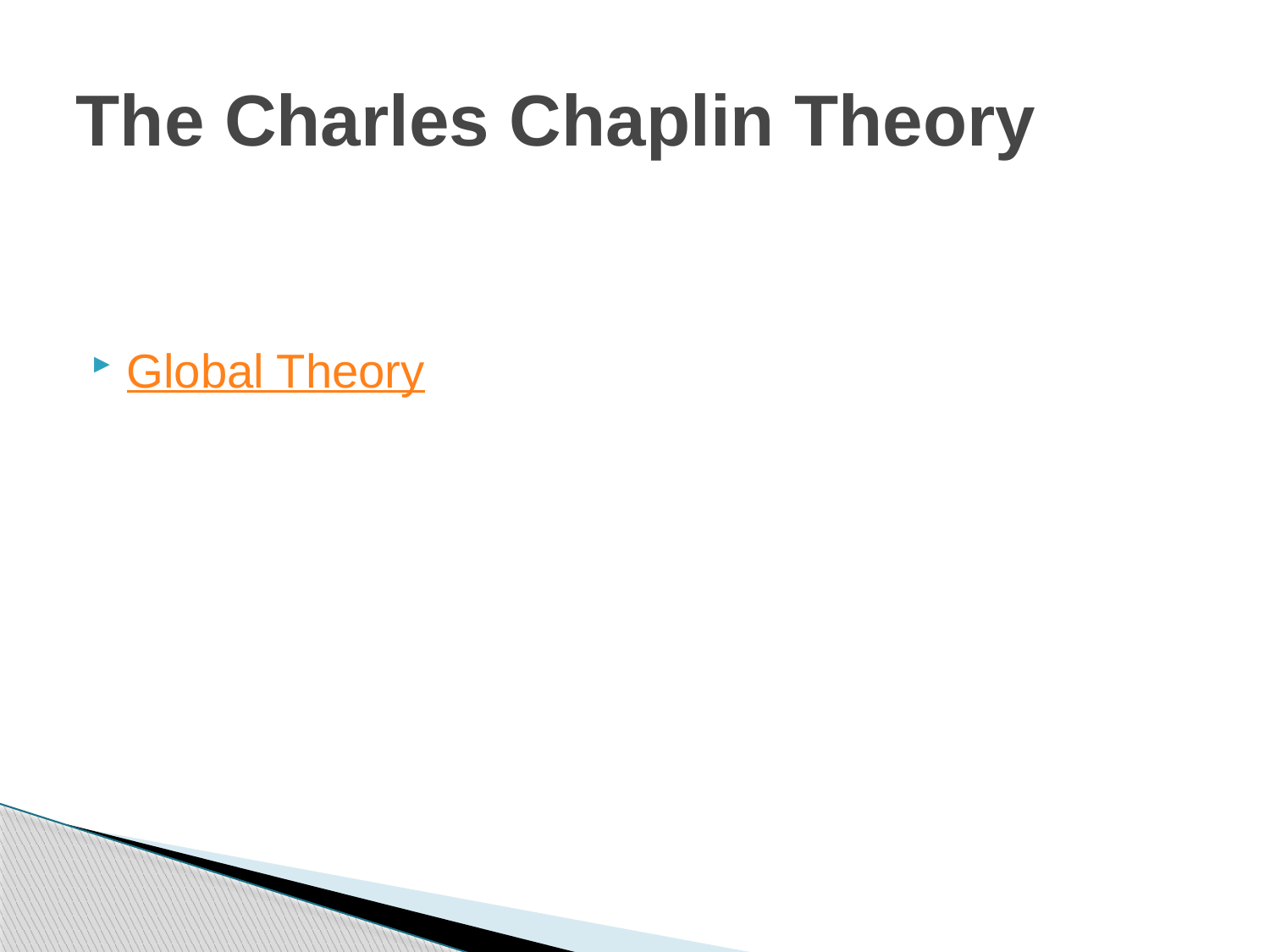

# The Charles Chaplin Theory

Global Theory